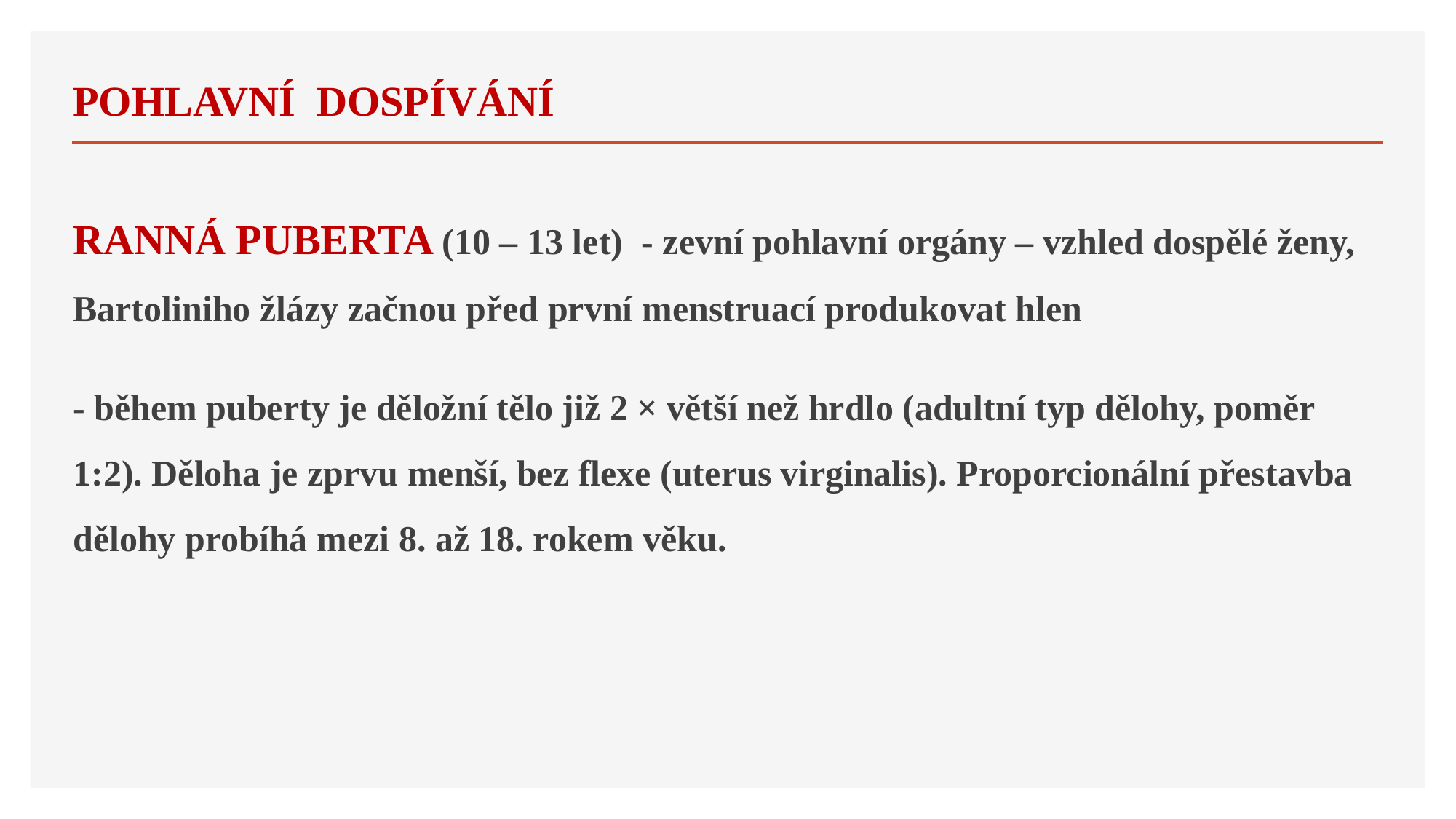

# POHLAVNÍ  DOSPÍVÁNÍ
RANNÁ PUBERTA (10 – 13 let)  - zevní pohlavní orgány – vzhled dospělé ženy, Bartoliniho žlázy začnou před první menstruací produkovat hlen
- během puberty je děložní tělo již 2 × větší než hrdlo (adultní typ dělohy, poměr 1:2). Děloha je zprvu menší, bez flexe (uterus virginalis). Proporcionální přestavba dělohy probíhá mezi 8. až 18. rokem věku.